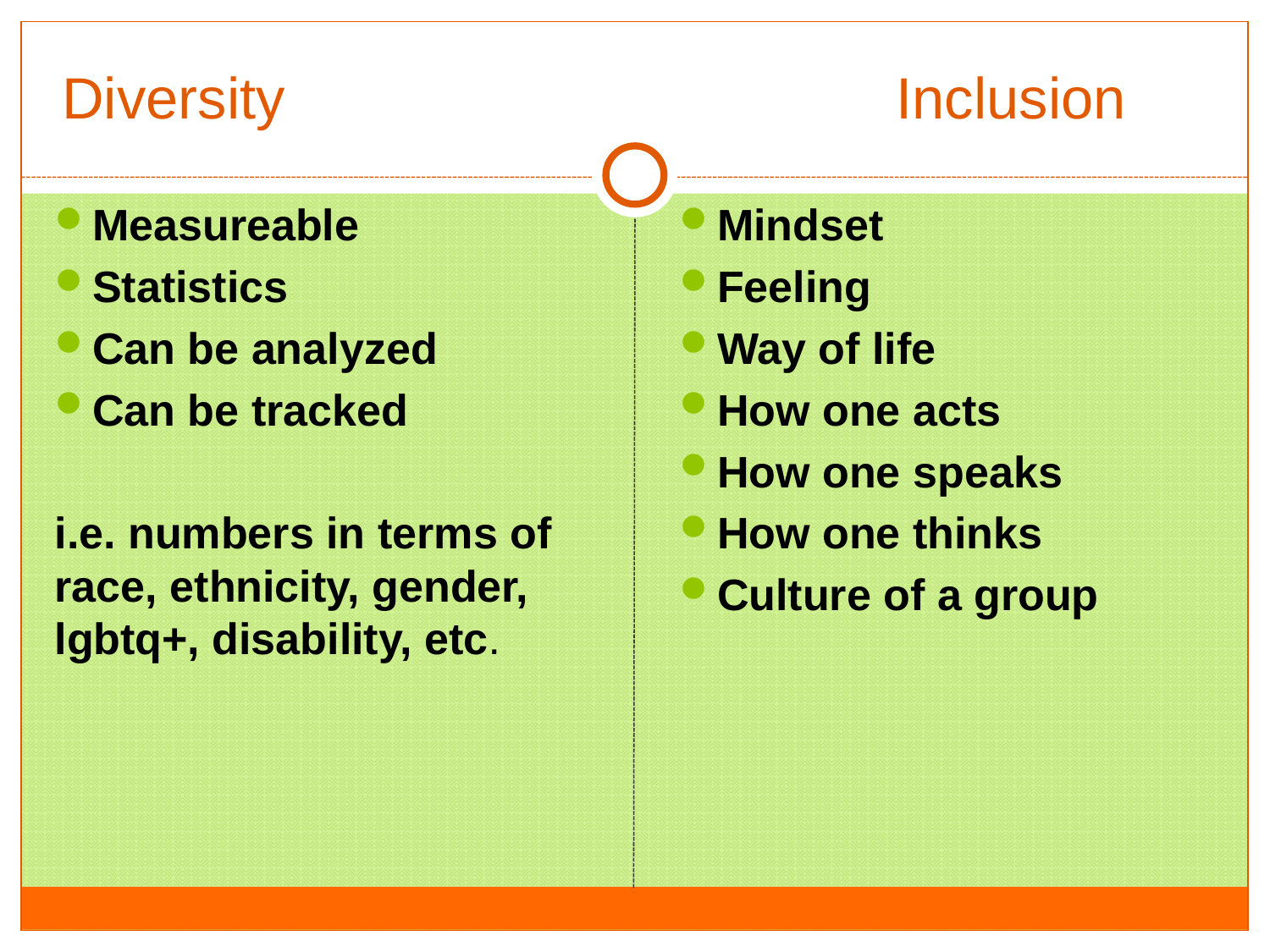

# Diversity                                      Inclusion
Measureable
Statistics
Can be analyzed
Can be tracked

i.e. numbers in terms of  race, ethnicity, gender, lgbtq+, disability, etc.
Mindset
Feeling
Way of life
How one acts
How one speaks
How one thinks
Culture of a group